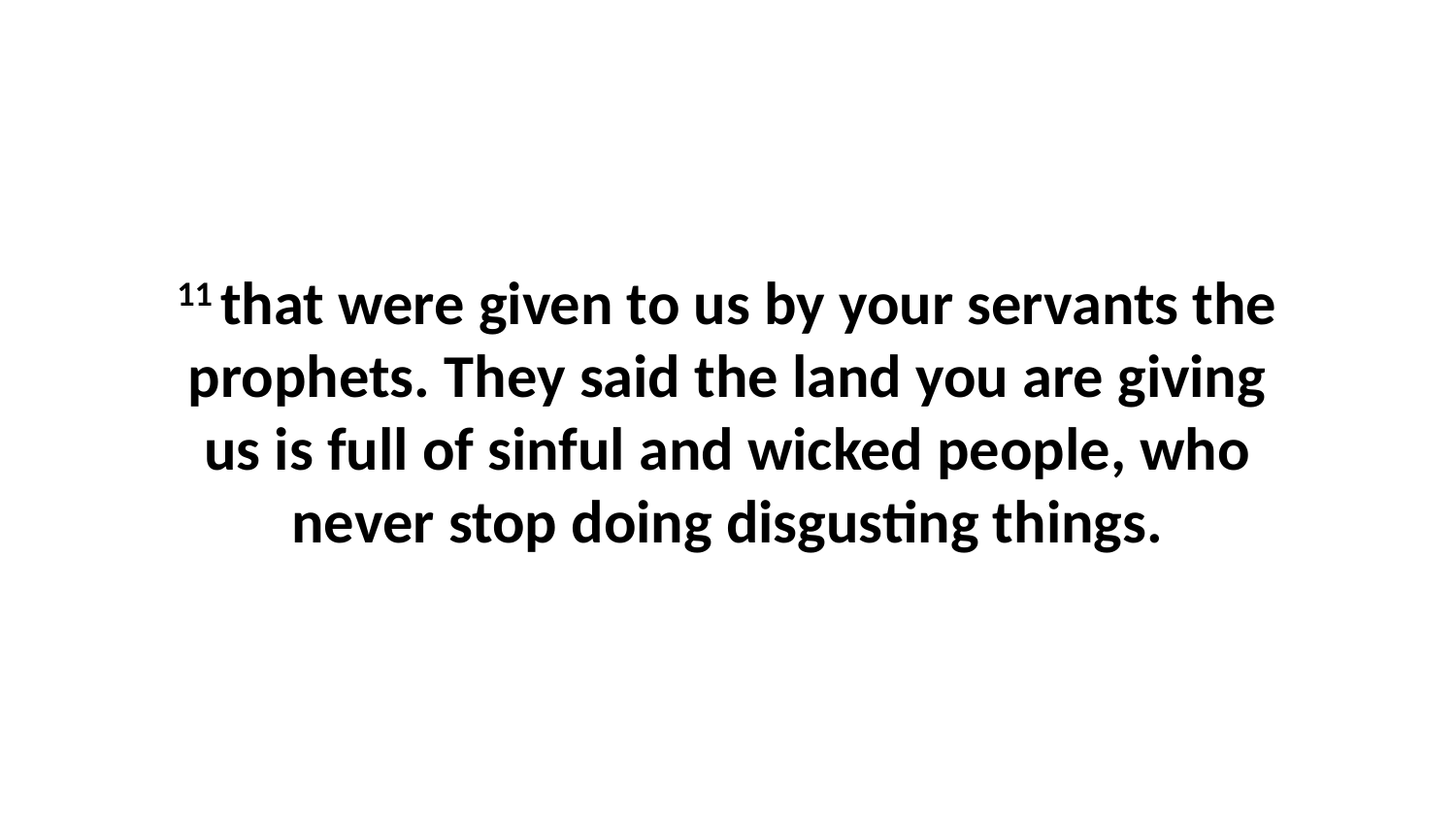

11 that were given to us by your servants the prophets. They said the land you are giving us is full of sinful and wicked people, who never stop doing disgusting things.